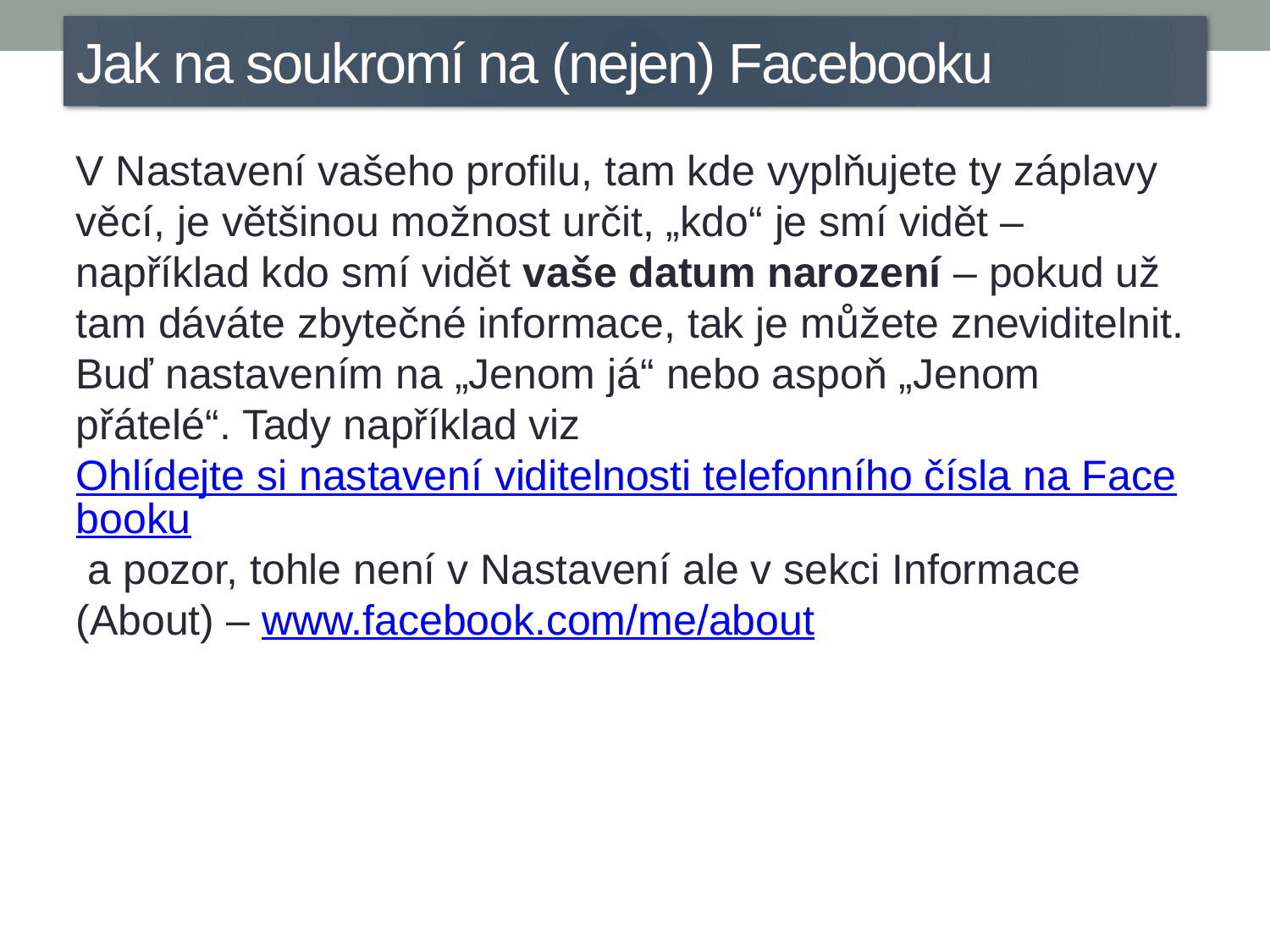

Jak na soukromí na (nejen) Facebooku
V Nastavení vašeho profilu, tam kde vyplňujete ty záplavy věcí, je většinou možnost určit, „kdo“ je smí vidět – například kdo smí vidět vaše datum narození – pokud už tam dáváte zbytečné informace, tak je můžete zneviditelnit. Buď nastavením na „Jenom já“ nebo aspoň „Jenom přátelé“. Tady například viz Ohlídejte si nastavení viditelnosti telefonního čísla na Facebooku a pozor, tohle není v Nastavení ale v sekci Informace (About) – www.facebook.com/me/about